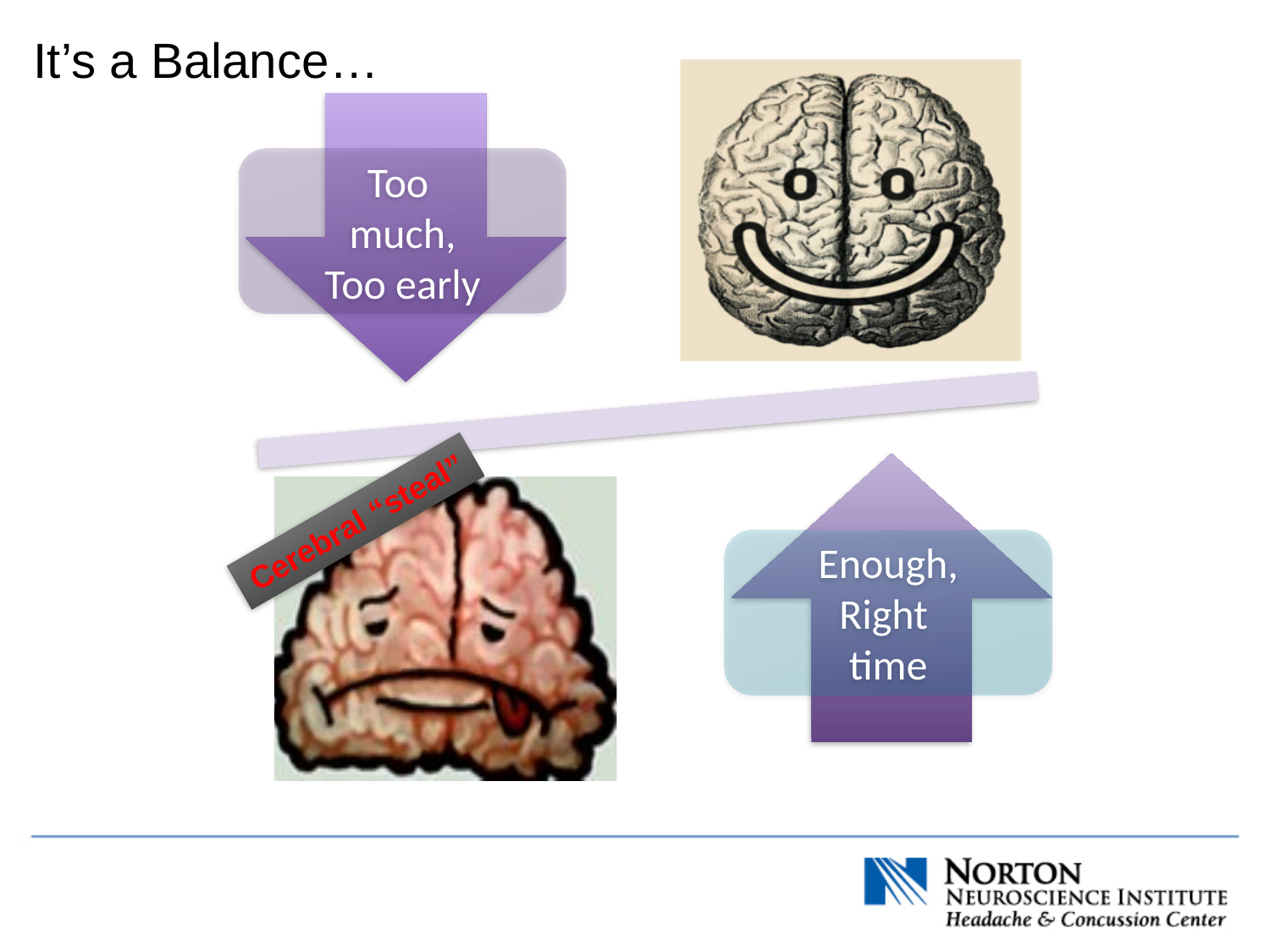

# It’s a Balance…

Too
much,
Too early

Enough,
Right
time

Cerebral “steal”